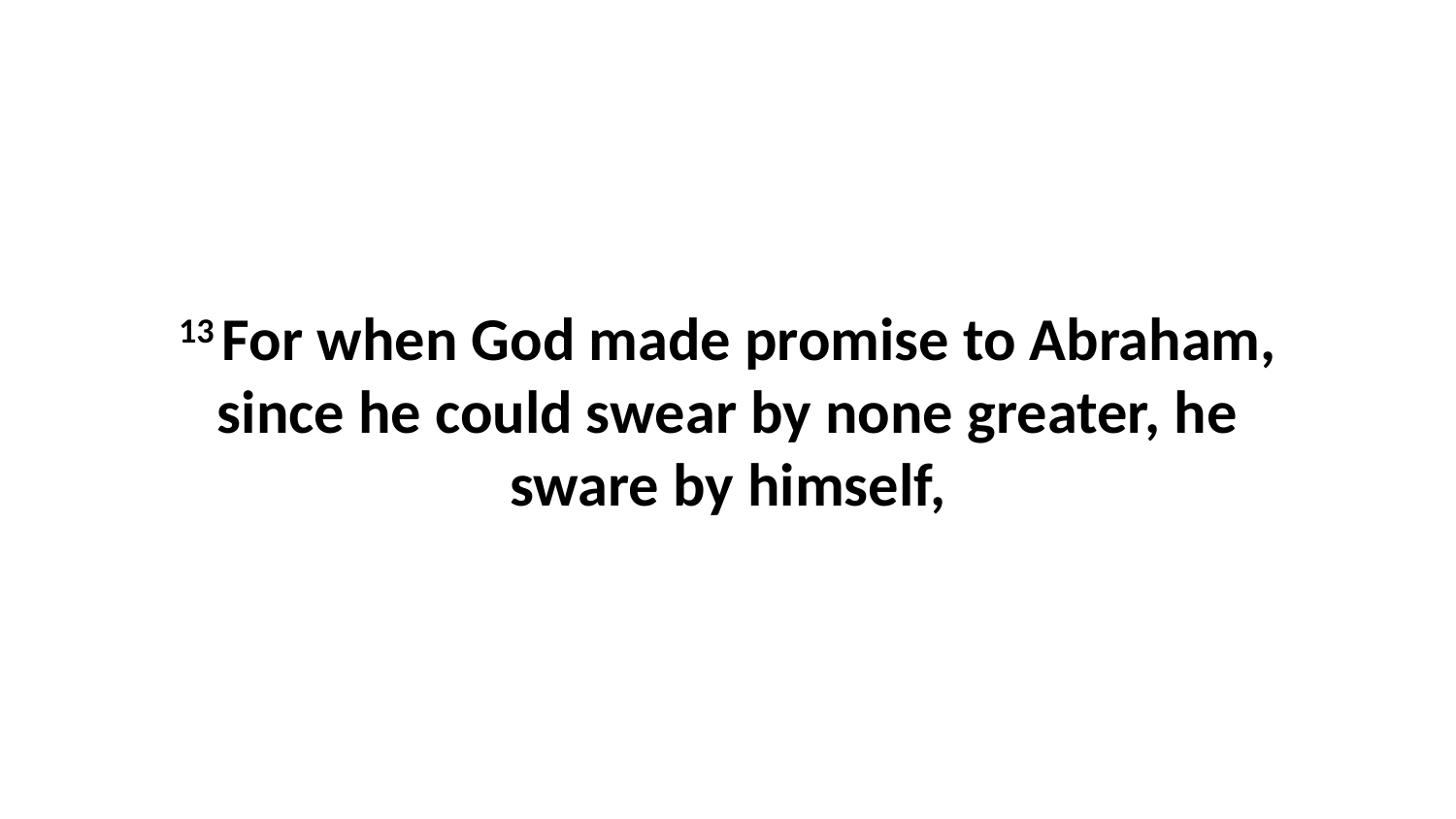

13 For when God made promise to Abraham, since he could swear by none greater, he sware by himself,